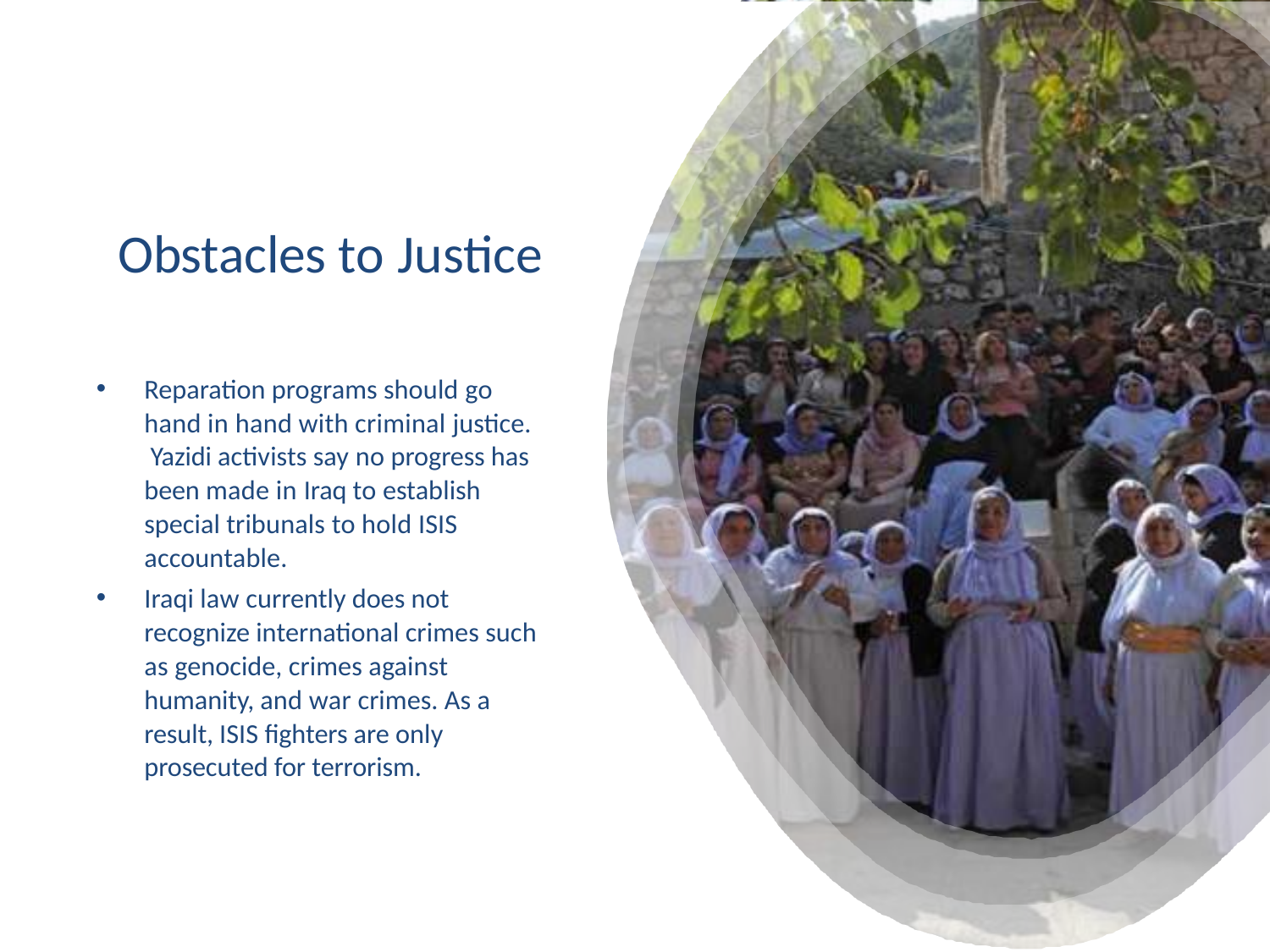

# Obstacles to Justice
Reparation programs should go  hand in hand with criminal justice.  Yazidi activists say no progress has  been made in Iraq to establish  special tribunals to hold ISIS  accountable.
Iraqi law currently does not  recognize international crimes such  as genocide, crimes against  humanity, and war crimes. As a  result, ISIS fighters are only  prosecuted for terrorism.